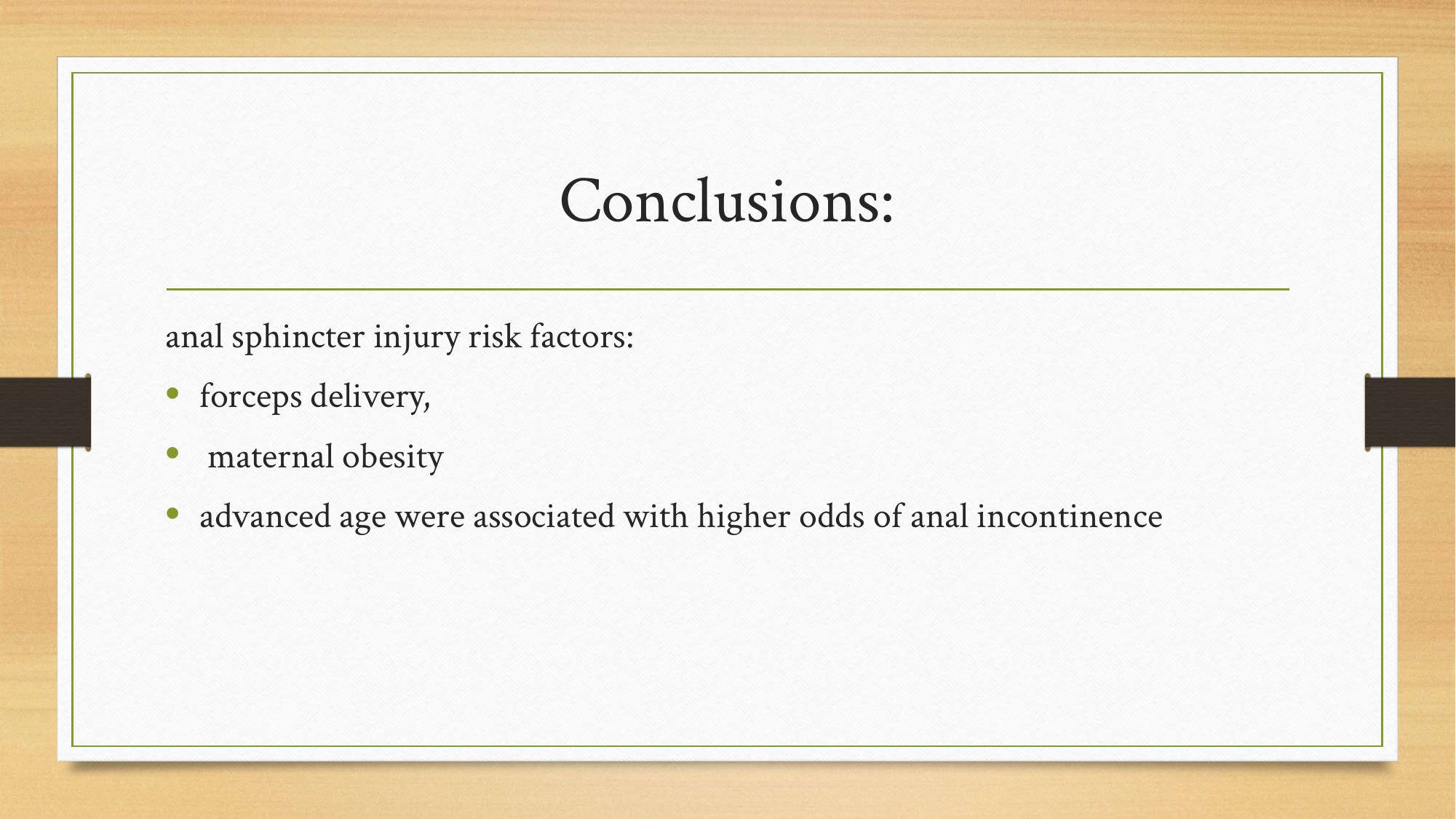

# Conclusions:
anal sphincter injury risk factors:
forceps delivery,
 maternal obesity
advanced age were associated with higher odds of anal incontinence